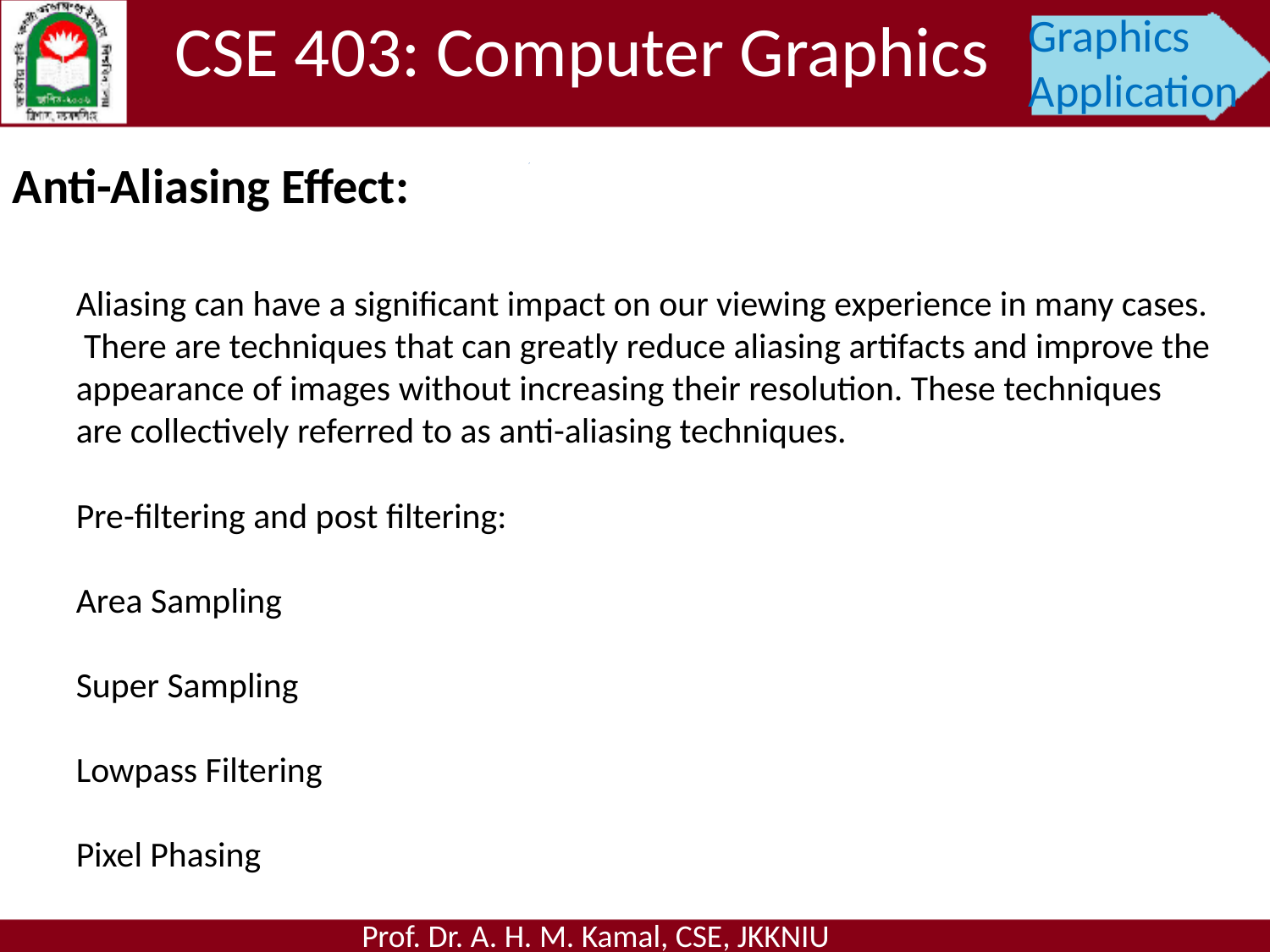

CSE 403: Computer Graphics
Graphics Application
Anti-Aliasing Effect:
Aliasing can have a significant impact on our viewing experience in many cases.  There are techniques that can greatly reduce aliasing artifacts and improve the appearance of images without increasing their resolution. These techniques are collectively referred to as anti-aliasing techniques.

Pre-filtering and post filtering:

Area Sampling

Super Sampling

Lowpass Filtering

Pixel Phasing
Prof. Dr. A. H. M. Kamal, CSE, JKKNIU